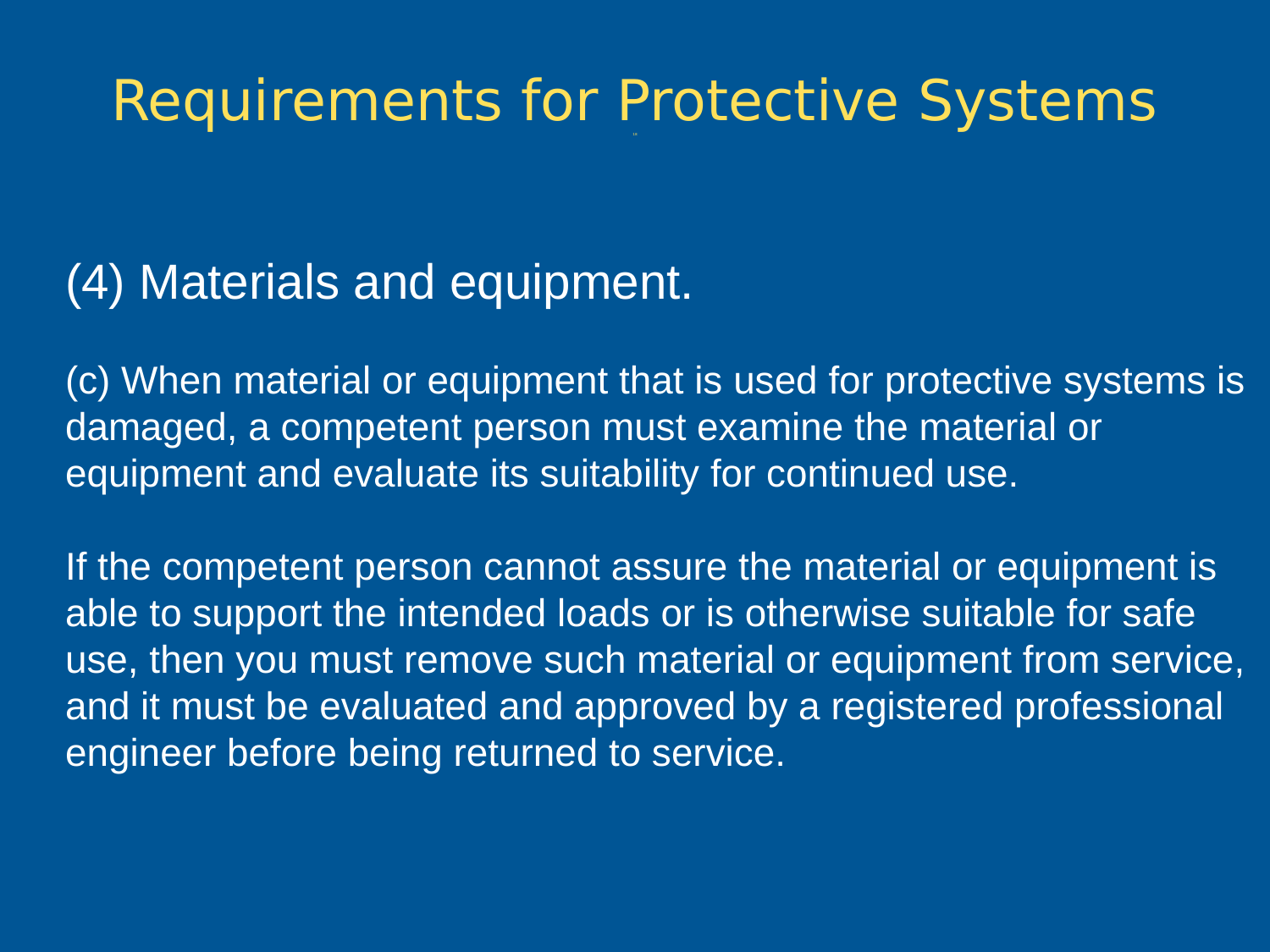

# Requirements for Protective Systems 18
(4) Materials and equipment.

(c) When material or equipment that is used for protective systems is damaged, a competent person must examine the material or equipment and evaluate its suitability for continued use.

If the competent person cannot assure the material or equipment is able to support the intended loads or is otherwise suitable for safe use, then you must remove such material or equipment from service, and it must be evaluated and approved by a registered professional engineer before being returned to service.